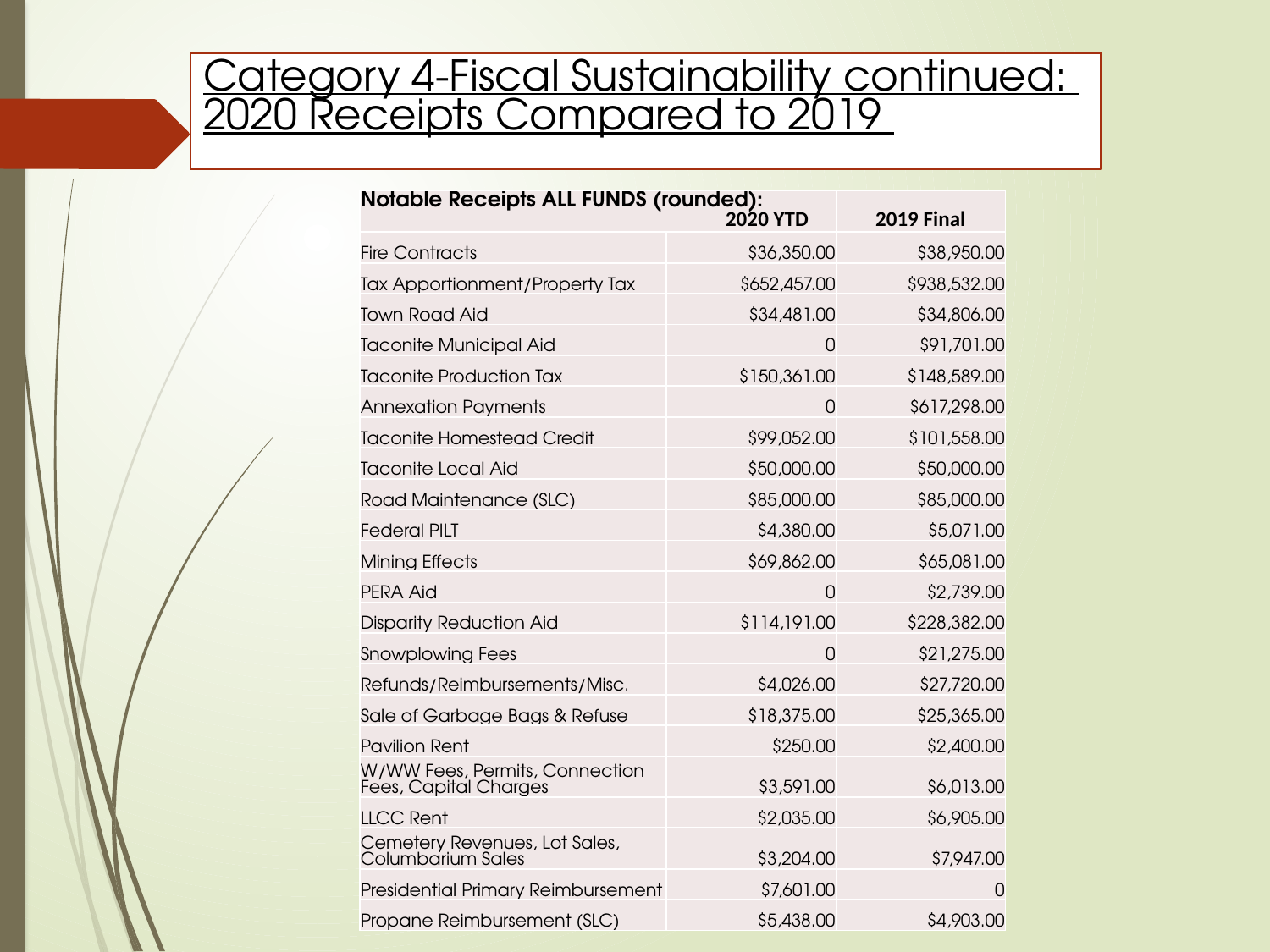

# Category 4-Fiscal Sustainability continued: 2020 Receipts Compared to 2019
| Notable Receipts ALL FUNDS (rounded): 2020 YTD |  | 2019 Final |
| --- | --- | --- |
| Fire Contracts | $36,350.00 | $38,950.00 |
| Tax Apportionment/Property Tax | $652,457.00 | $938,532.00 |
| Town Road Aid | $34,481.00 | $34,806.00 |
| Taconite Municipal Aid | 0 | $91,701.00 |
| Taconite Production Tax | $150,361.00 | $148,589.00 |
| Annexation Payments | 0 | $617,298.00 |
| Taconite Homestead Credit | $99,052.00 | $101,558.00 |
| Taconite Local Aid | $50,000.00 | $50,000.00 |
| Road Maintenance (SLC) | $85,000.00 | $85,000.00 |
| Federal PILT | $4,380.00 | $5,071.00 |
| Mining Effects | $69,862.00 | $65,081.00 |
| PERA Aid | 0 | $2,739.00 |
| Disparity Reduction Aid | $114,191.00 | $228,382.00 |
| Snowplowing Fees | 0 | $21,275.00 |
| Refunds/Reimbursements/Misc. | $4,026.00 | $27,720.00 |
| Sale of Garbage Bags & Refuse | $18,375.00 | $25,365.00 |
| Pavilion Rent | $250.00 | $2,400.00 |
| W/WW Fees, Permits, Connection Fees, Capital Charges | $3,591.00 | $6,013.00 |
| LLCC Rent | $2,035.00 | $6,905.00 |
| Cemetery Revenues, Lot Sales, Columbarium Sales | $3,204.00 | $7,947.00 |
| Presidential Primary Reimbursement | $7,601.00 | 0 |
| Propane Reimbursement (SLC) | $5,438.00 | $4,903.00 |